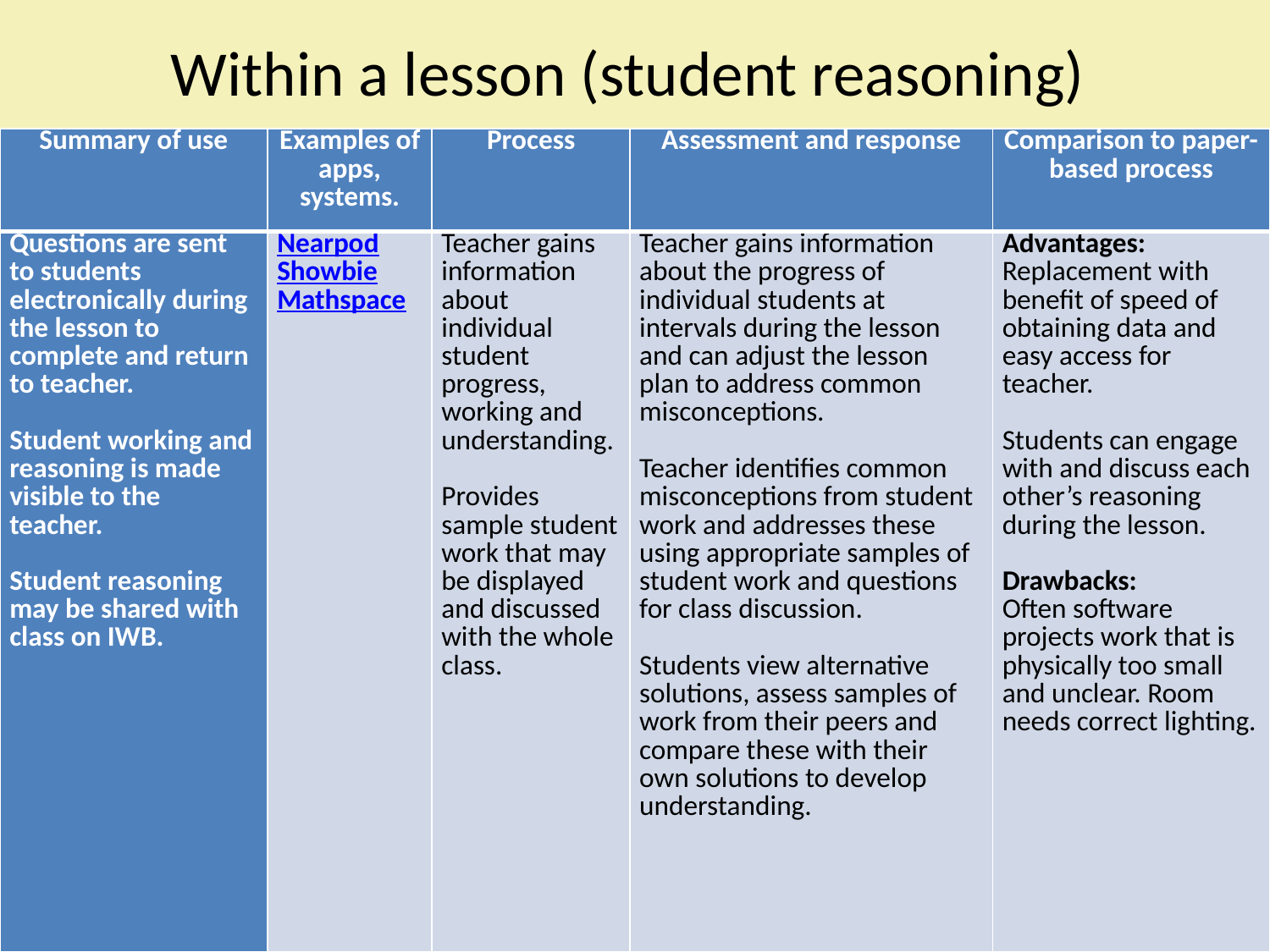

# Within a lesson (student reasoning)
| Summary of use | Examples of apps, systems. | Process | Assessment and response | Comparison to paper-based process |
| --- | --- | --- | --- | --- |
| Questions are sent to students electronically during the lesson to complete and return to teacher.   Student working and reasoning is made visible to the teacher.   Student reasoning may be shared with class on IWB. | Nearpod Showbie Mathspace | Teacher gains information about individual student progress, working and understanding.   Provides sample student work that may be displayed and discussed with the whole class. | Teacher gains information about the progress of individual students at intervals during the lesson and can adjust the lesson plan to address common misconceptions. Teacher identifies common misconceptions from student work and addresses these using appropriate samples of student work and questions for class discussion.   Students view alternative solutions, assess samples of work from their peers and compare these with their own solutions to develop understanding. | Advantages: Replacement with benefit of speed of obtaining data and easy access for teacher.   Students can engage with and discuss each other’s reasoning during the lesson.   Drawbacks: Often software projects work that is physically too small and unclear. Room needs correct lighting. |